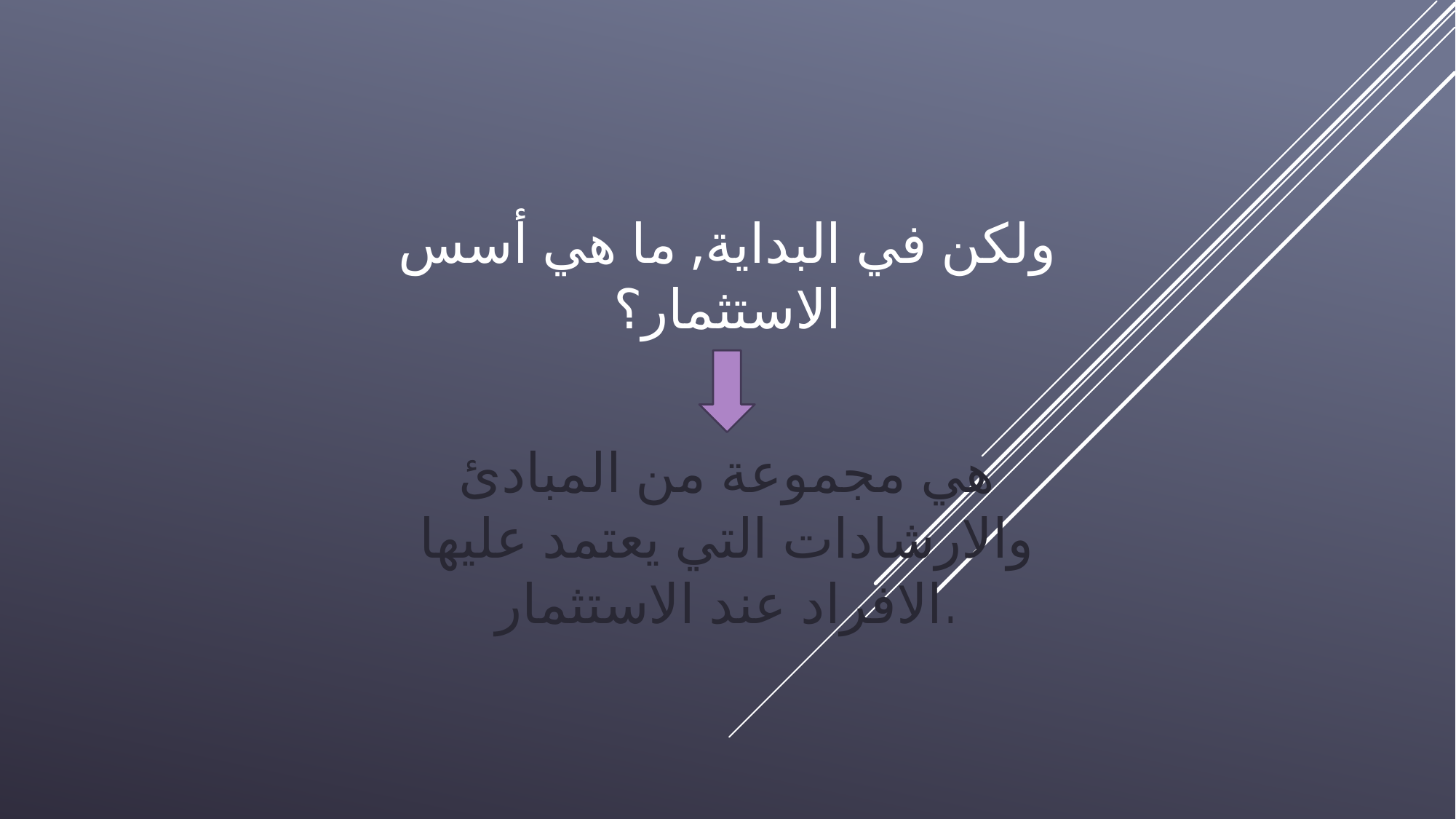

# ولكن في البداية, ما هي أسس الاستثمار؟

هي مجموعة من المبادئ والارشادات التي يعتمد عليها الافراد عند الاستثمار.